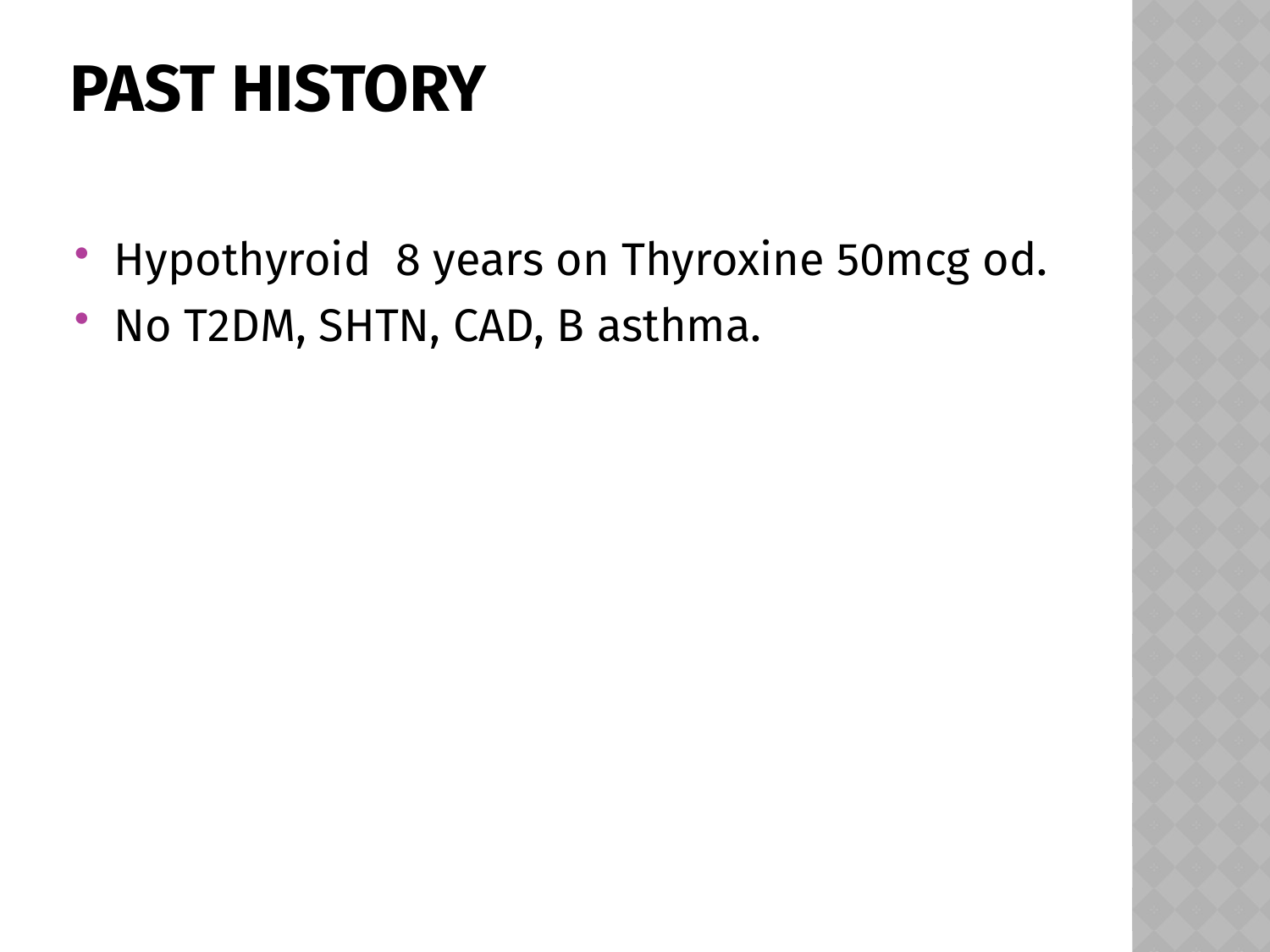

# Past history
Hypothyroid  8 years on Thyroxine 50mcg od.
No T2DM, SHTN, CAD, B asthma.